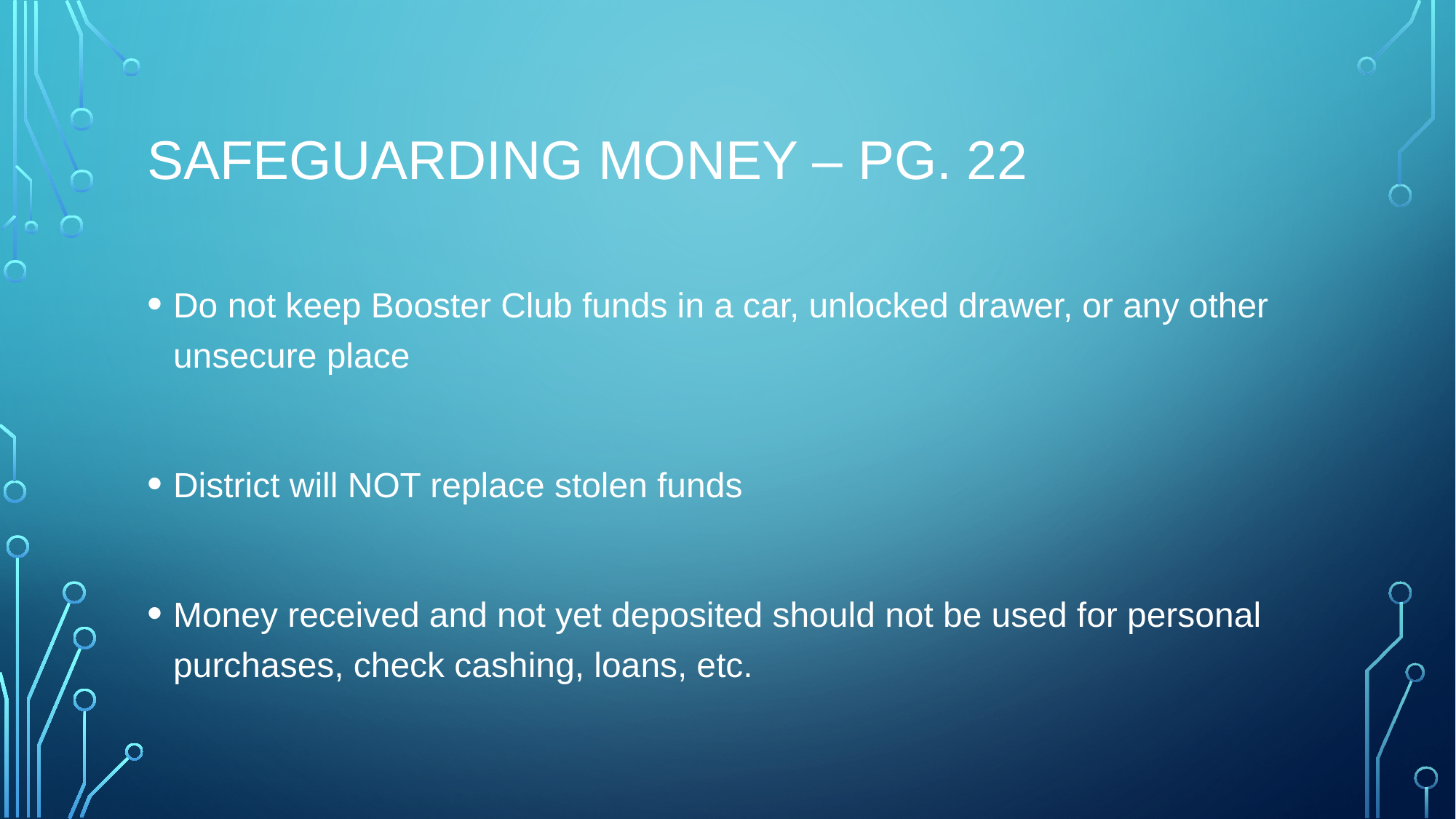

# Safeguarding Money – pg. 22
Do not keep Booster Club funds in a car, unlocked drawer, or any other unsecure place

District will NOT replace stolen funds

Money received and not yet deposited should not be used for personal purchases, check cashing, loans, etc.